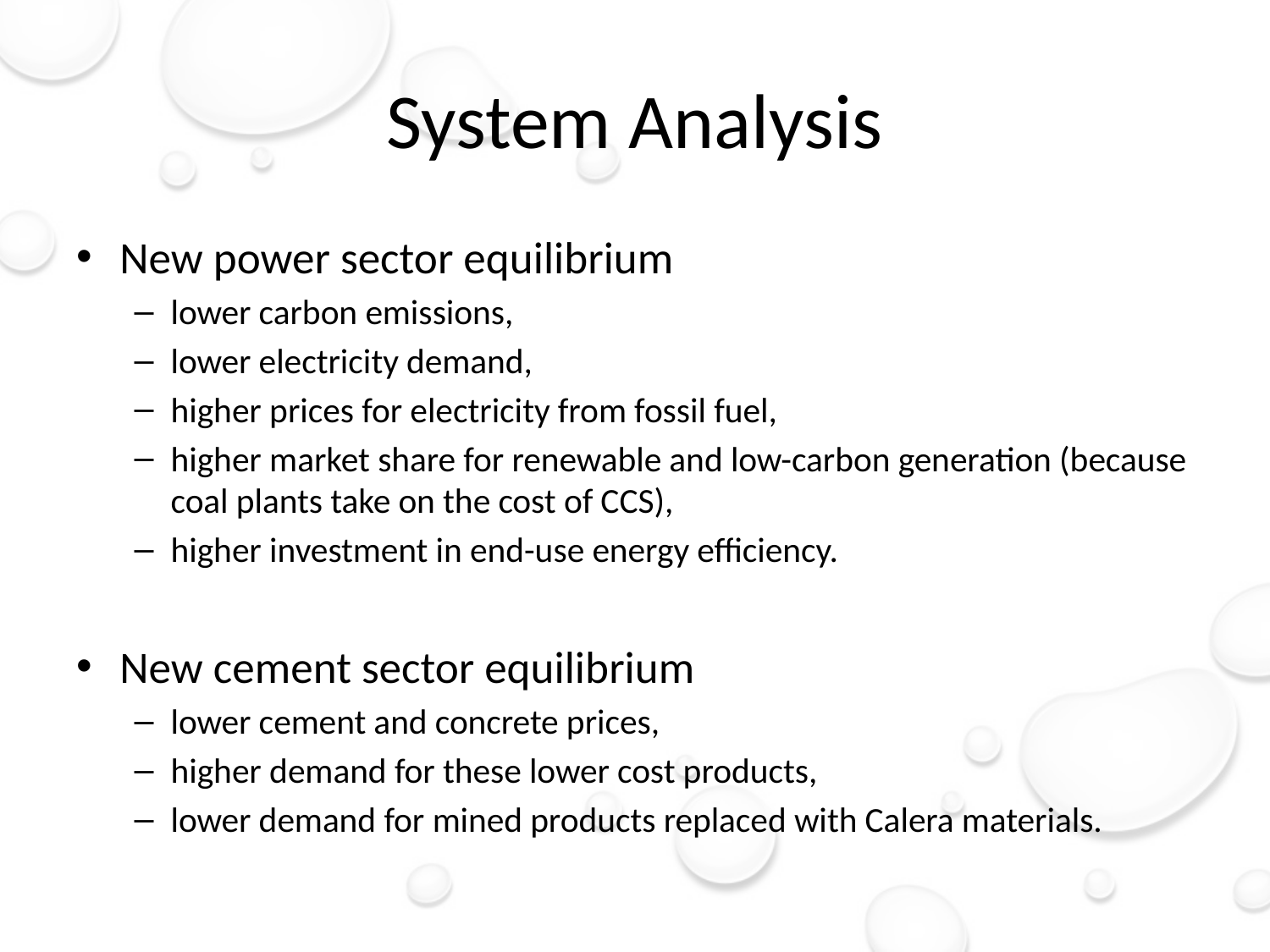

# System Analysis
New power sector equilibrium
lower carbon emissions,
lower electricity demand,
higher prices for electricity from fossil fuel,
higher market share for renewable and low-carbon generation (because coal plants take on the cost of CCS),
higher investment in end-use energy efficiency.

New cement sector equilibrium
lower cement and concrete prices,
higher demand for these lower cost products,
lower demand for mined products replaced with Calera materials.